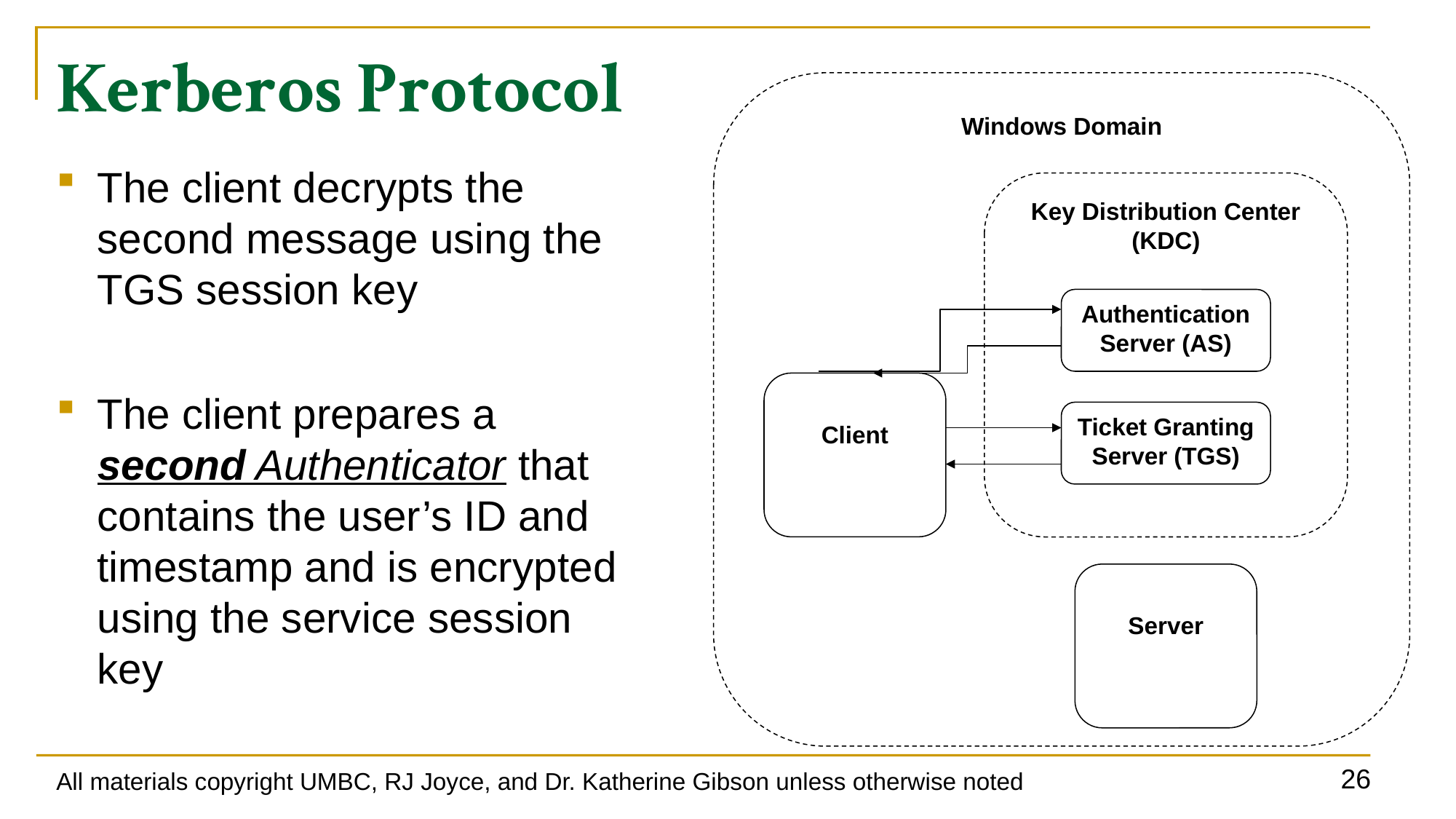

# Kerberos Protocol
Windows Domain
The client decrypts the second message using the TGS session key

The client prepares a second Authenticator that contains the user’s ID and timestamp and is encrypted using the service session key
Key Distribution Center (KDC)
Authentication Server (AS)

Client
Ticket Granting Server (TGS)

Server